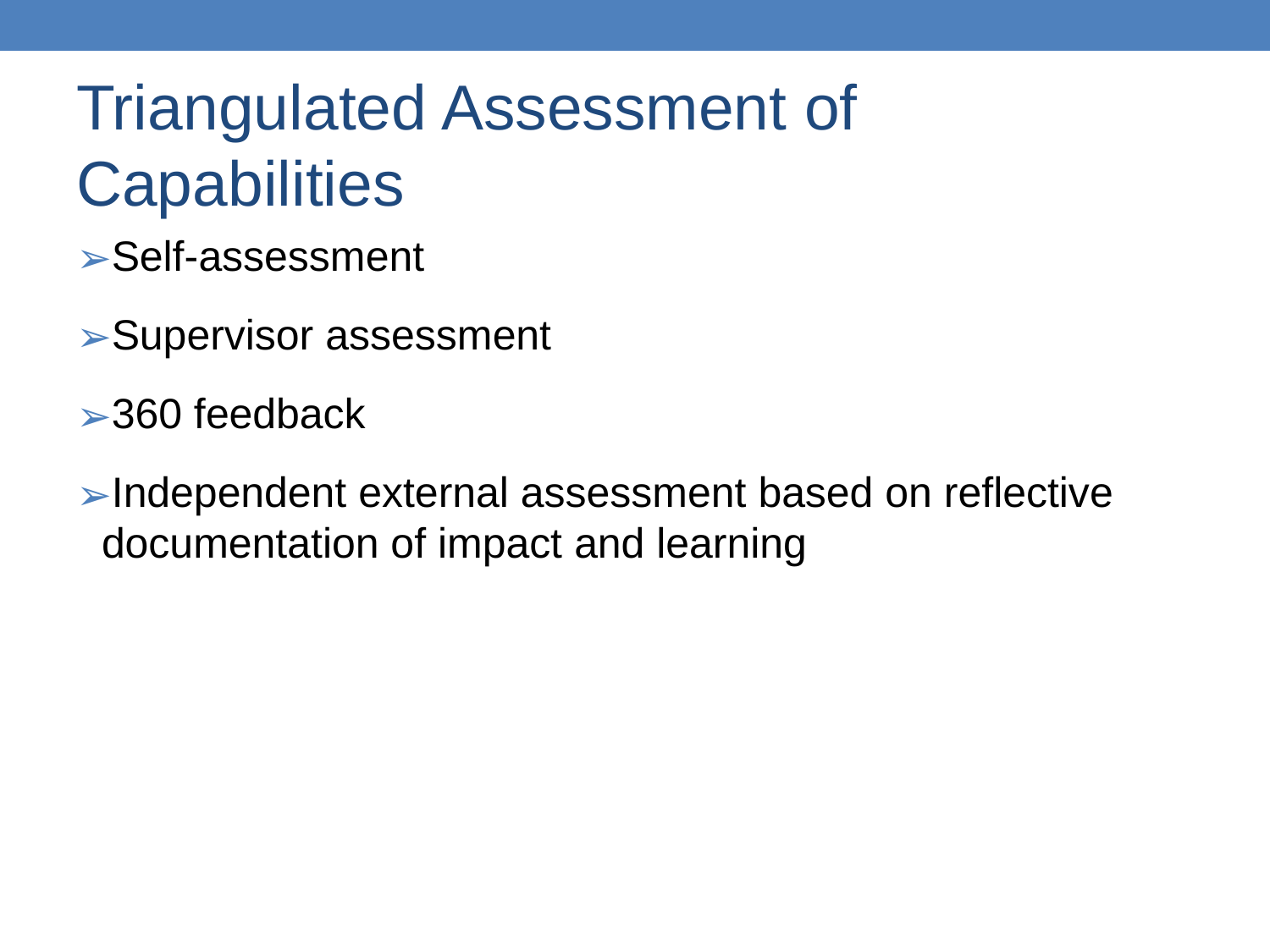

# Triangulated Assessment of Capabilities
Self-assessment

Supervisor assessment

360 feedback

Independent external assessment based on reflective documentation of impact and learning